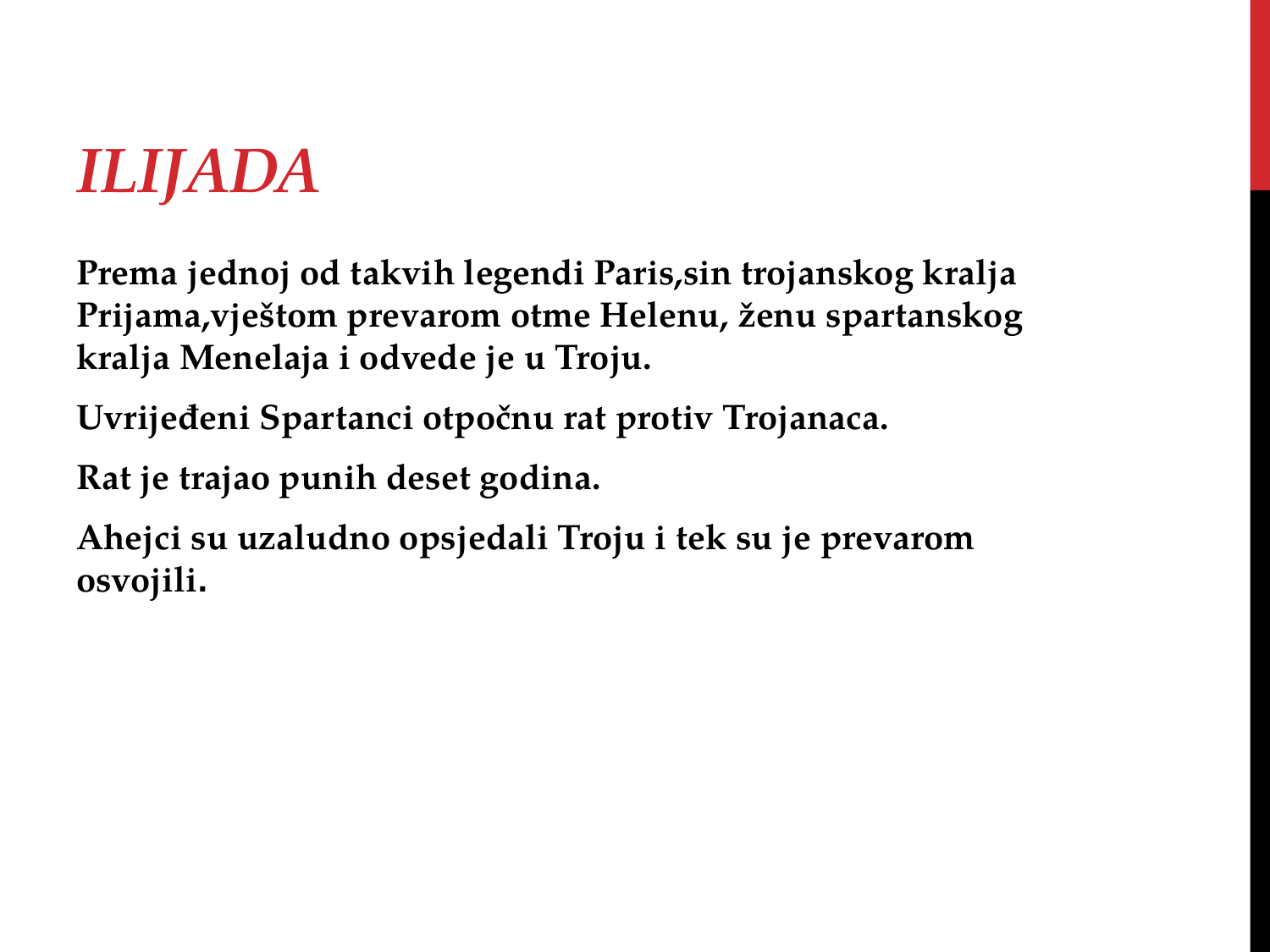

# Ilijada
Prema jednoj od takvih legendi Paris,sin trojanskog kralja Prijama,vještom prevarom otme Helenu, ženu spartanskog kralja Menelaja i odvede je u Troju.
Uvrijeđeni Spartanci otpočnu rat protiv Trojanaca.
Rat je trajao punih deset godina.
Ahejci su uzaludno opsjedali Troju i tek su je prevarom osvojili.